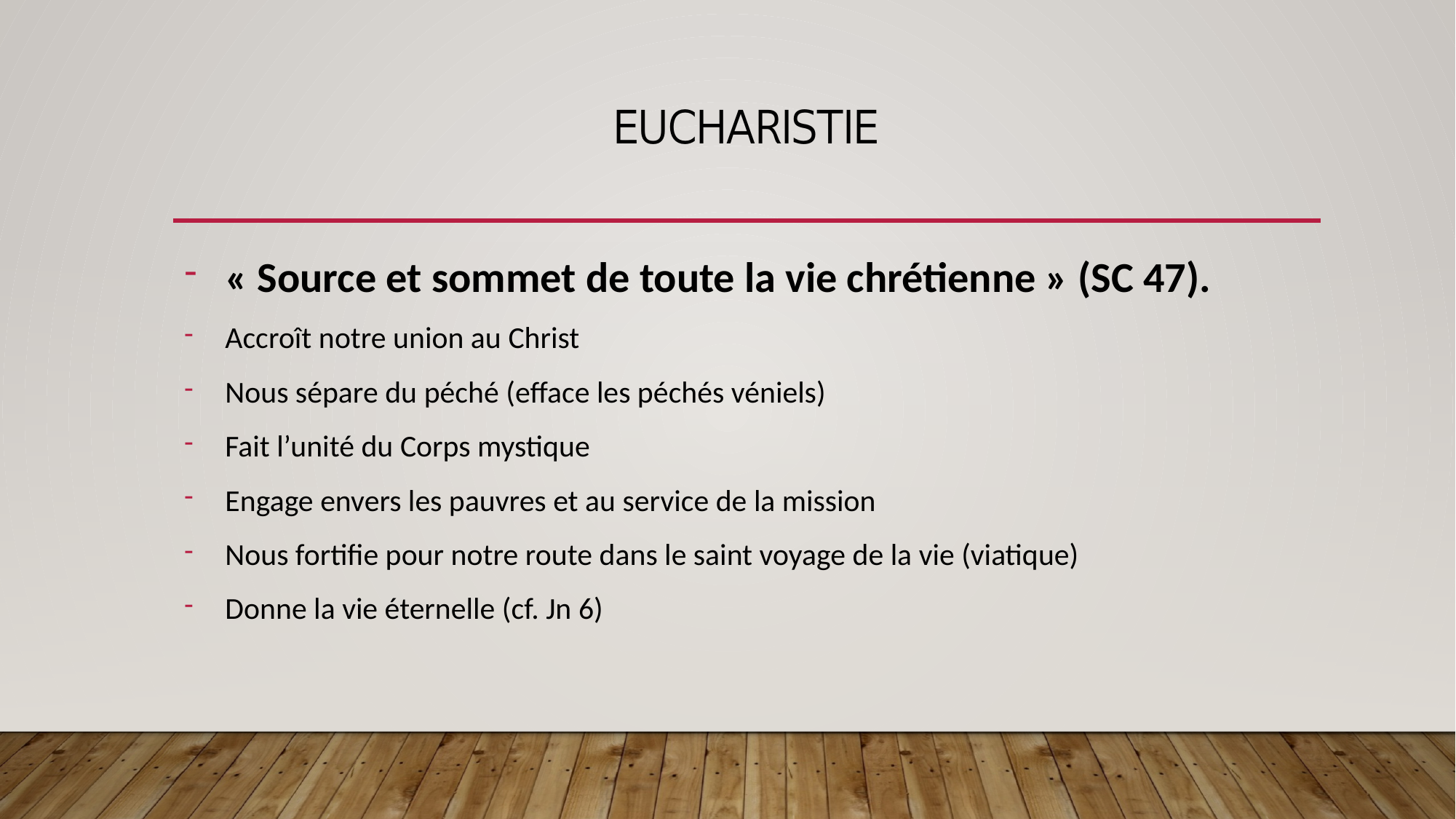

# EUCHARISTIE
« Source et sommet de toute la vie chrétienne » (SC 47).
Accroît notre union au Christ
Nous sépare du péché (efface les péchés véniels)
Fait l’unité du Corps mystique
Engage envers les pauvres et au service de la mission
Nous fortifie pour notre route dans le saint voyage de la vie (viatique)
Donne la vie éternelle (cf. Jn 6)